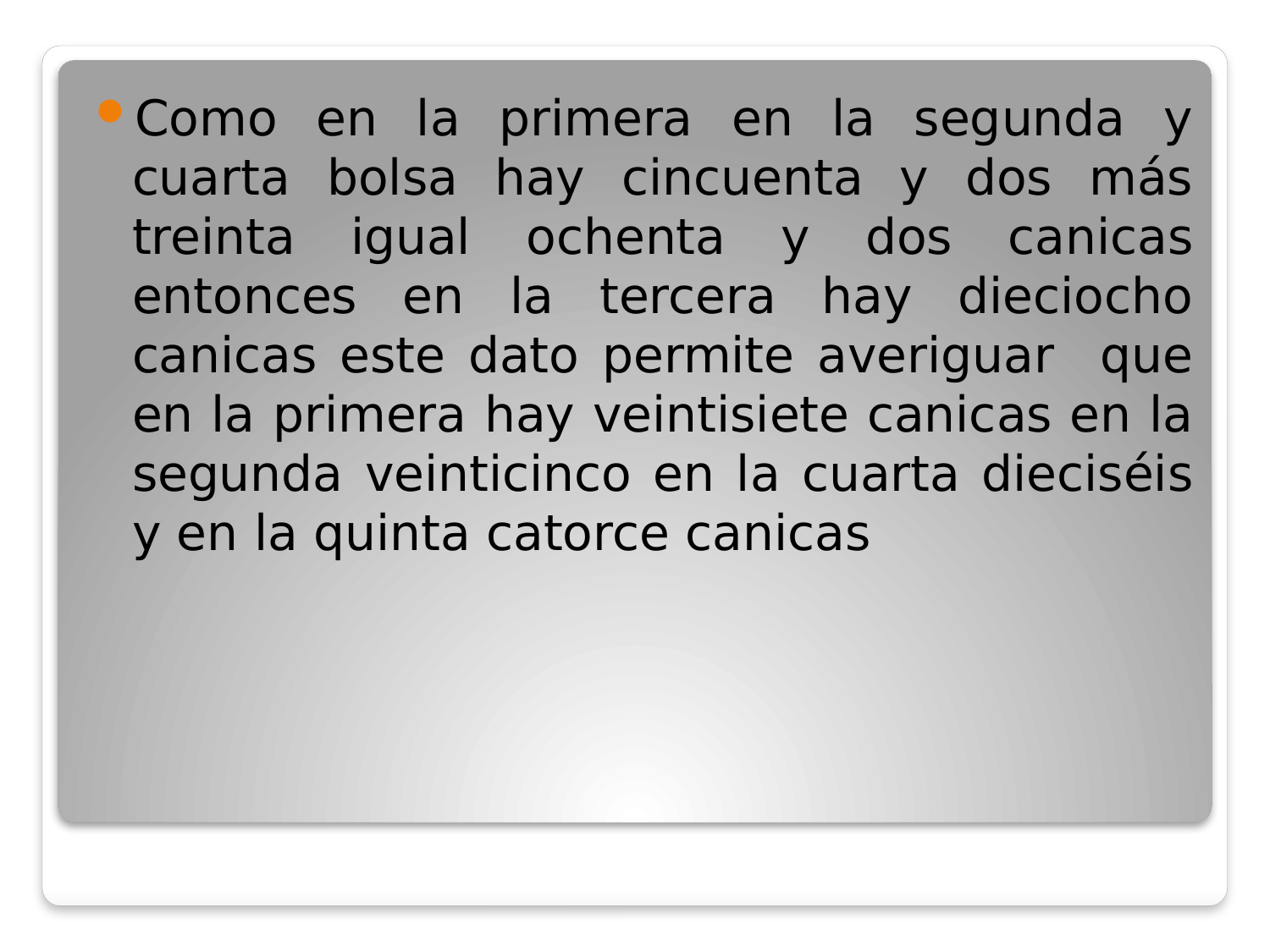

Como en la primera en la segunda y cuarta bolsa hay cincuenta y dos más treinta igual ochenta y dos canicas entonces en la tercera hay dieciocho canicas este dato permite averiguar  que en la primera hay veintisiete canicas en la segunda veinticinco en la cuarta dieciséis y en la quinta catorce canicas